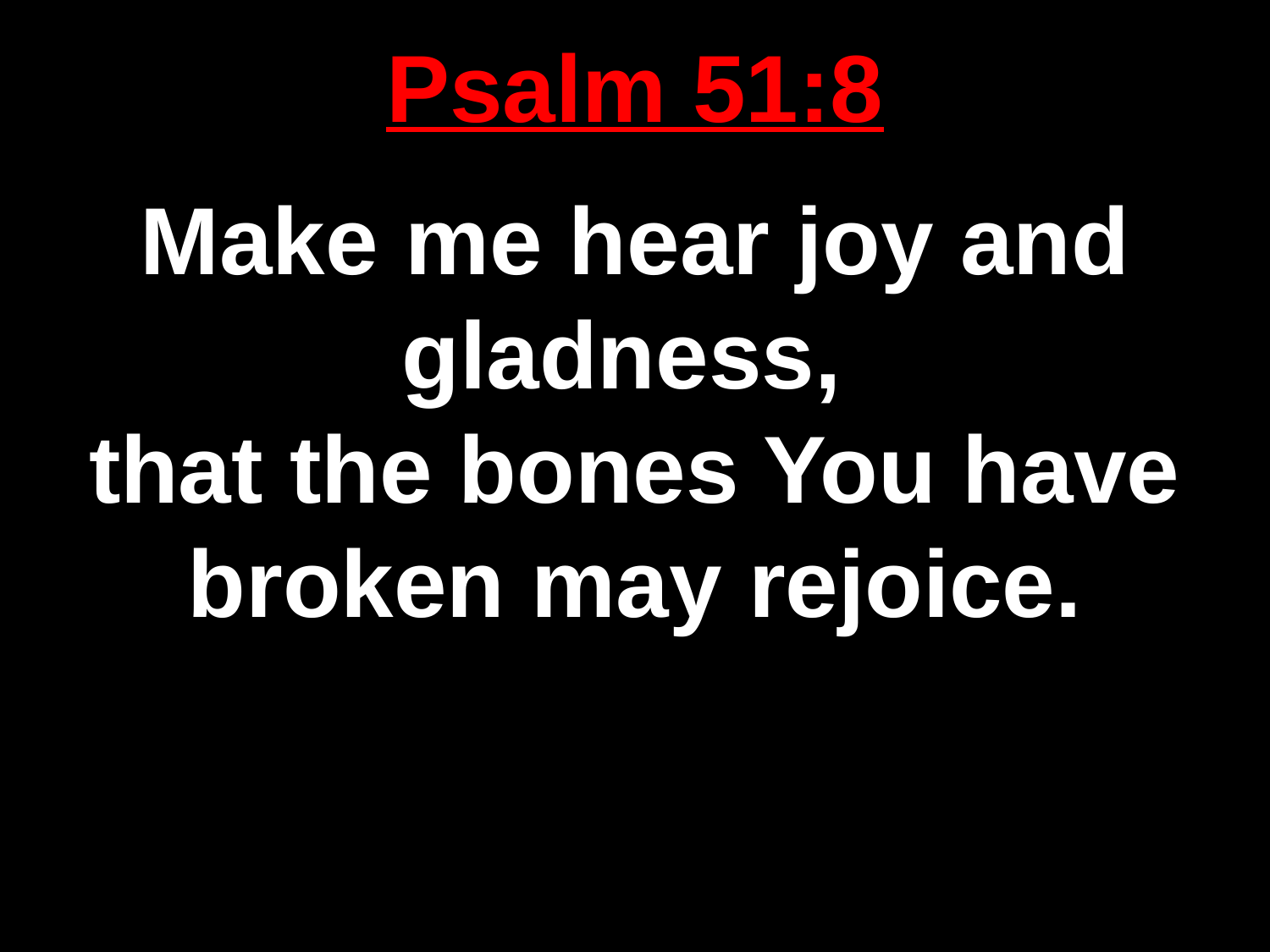

Psalm 51:8

Make me hear joy and gladness,
that the bones You have broken may rejoice.